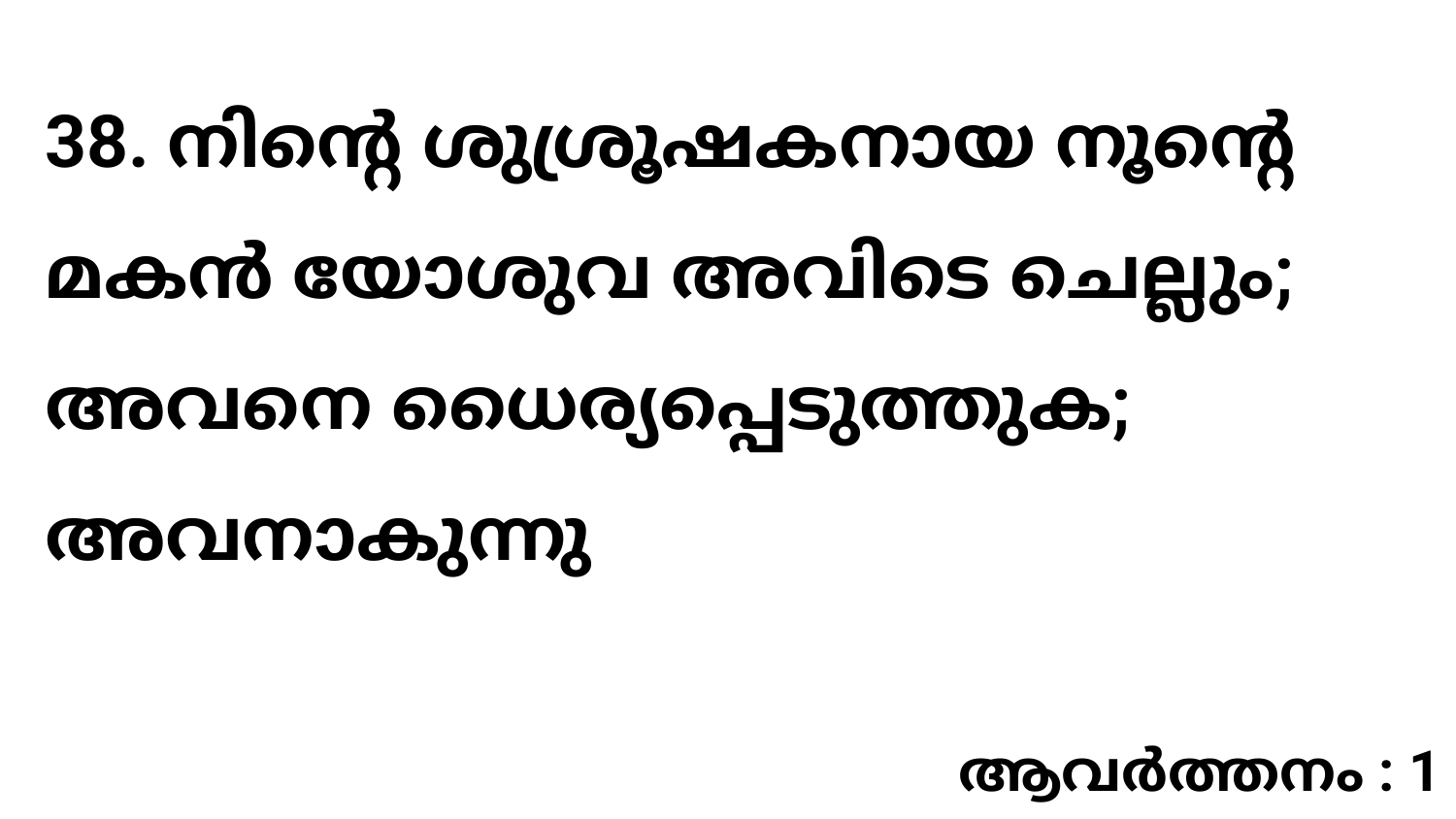

38. നിന്റെ ശുശ്രൂഷകനായ നൂന്റെ മകൻ യോശുവ അവിടെ ചെല്ലും; അവനെ ധൈര്യപ്പെടുത്തുക; അവനാകുന്നു
ആവർത്തനം : 1